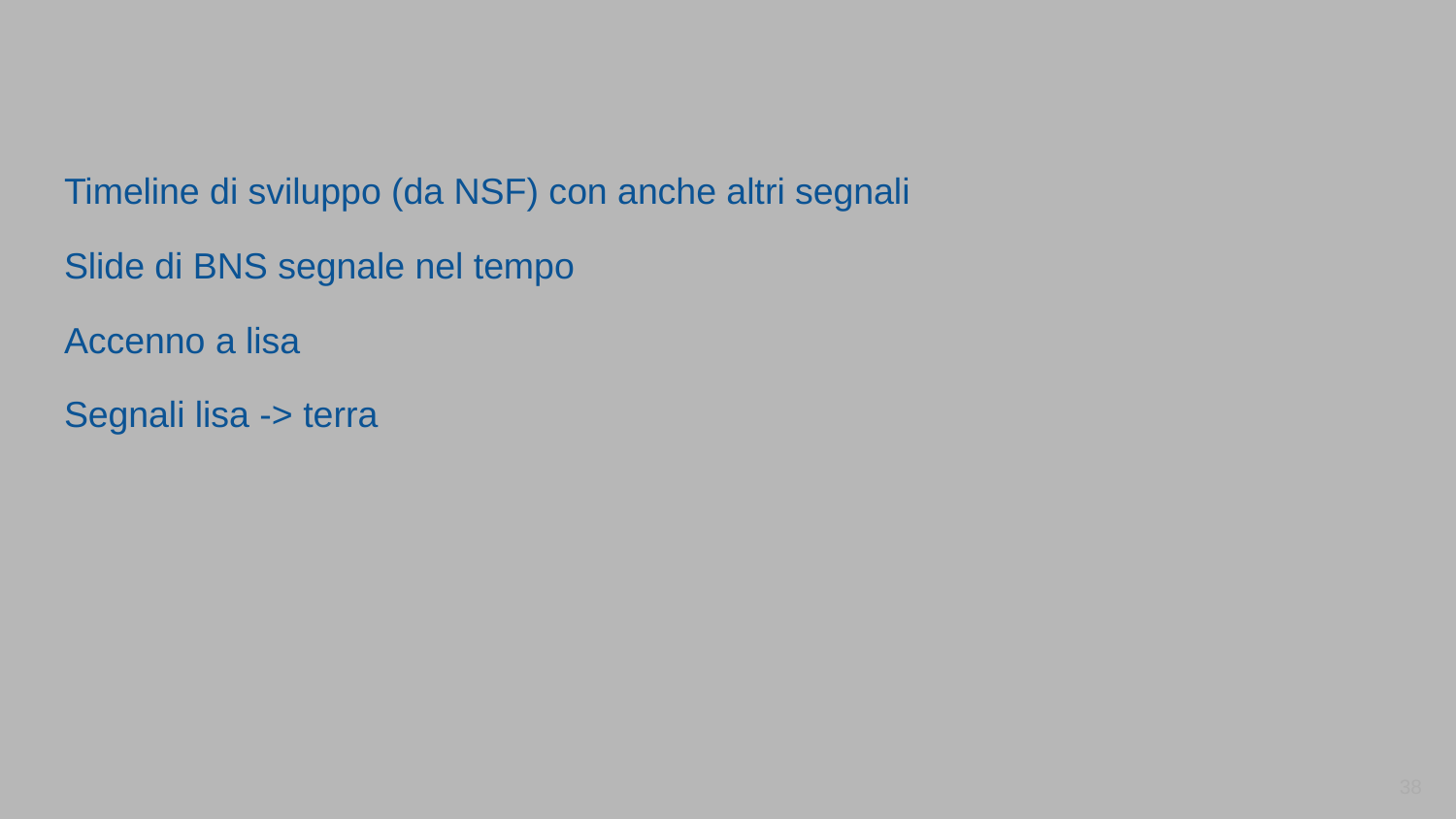

#
Timeline di sviluppo (da NSF) con anche altri segnali
Slide di BNS segnale nel tempo
Accenno a lisa
Segnali lisa -> terra
38